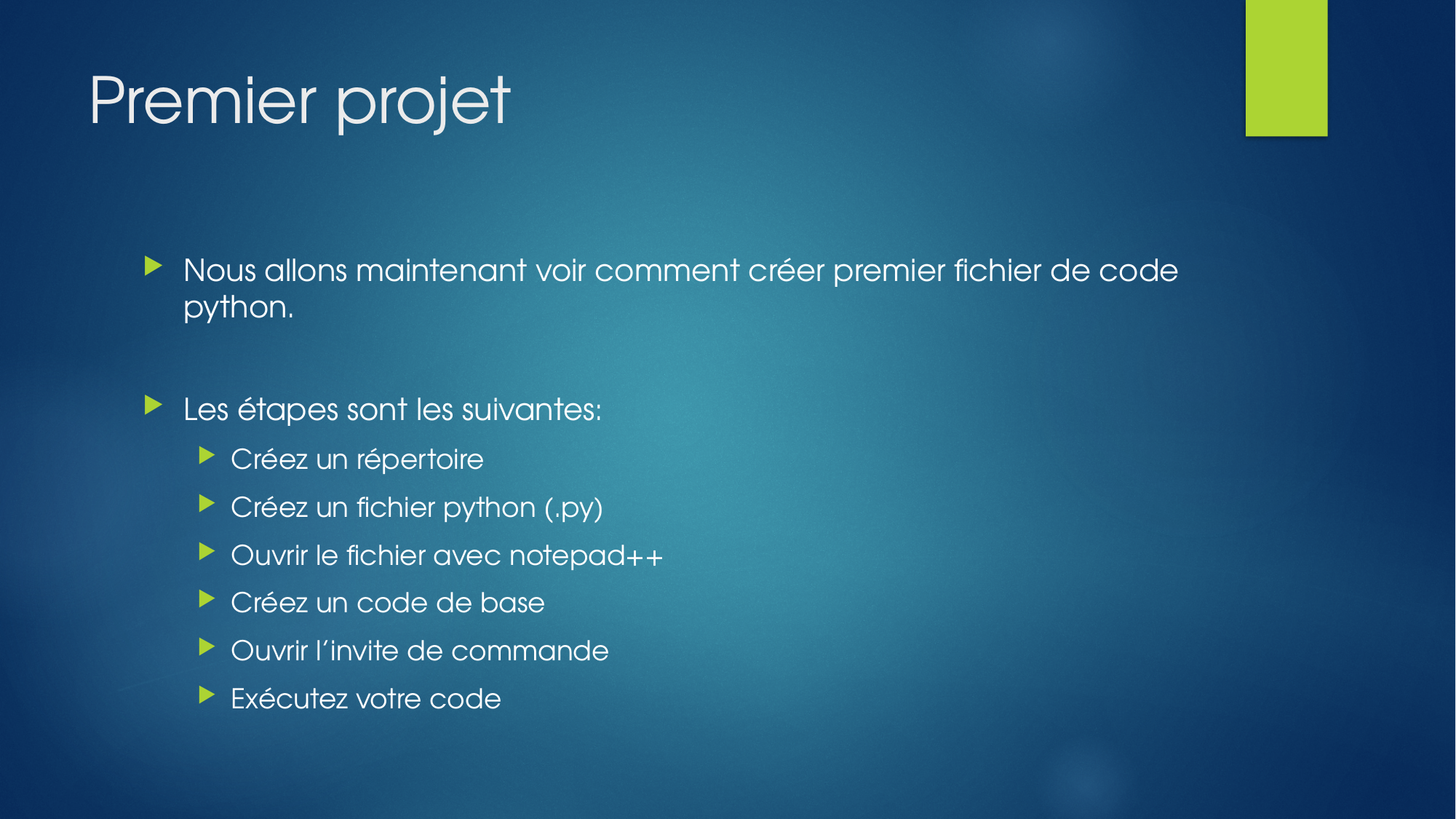

# Premier projet
Nous allons maintenant voir comment créer premier fichier de code python.

Les étapes sont les suivantes:
Créez un répertoire
Créez un fichier python (.py)
Ouvrir le fichier avec notepad++
Créez un code de base
Ouvrir l’invite de commande
Exécutez votre code